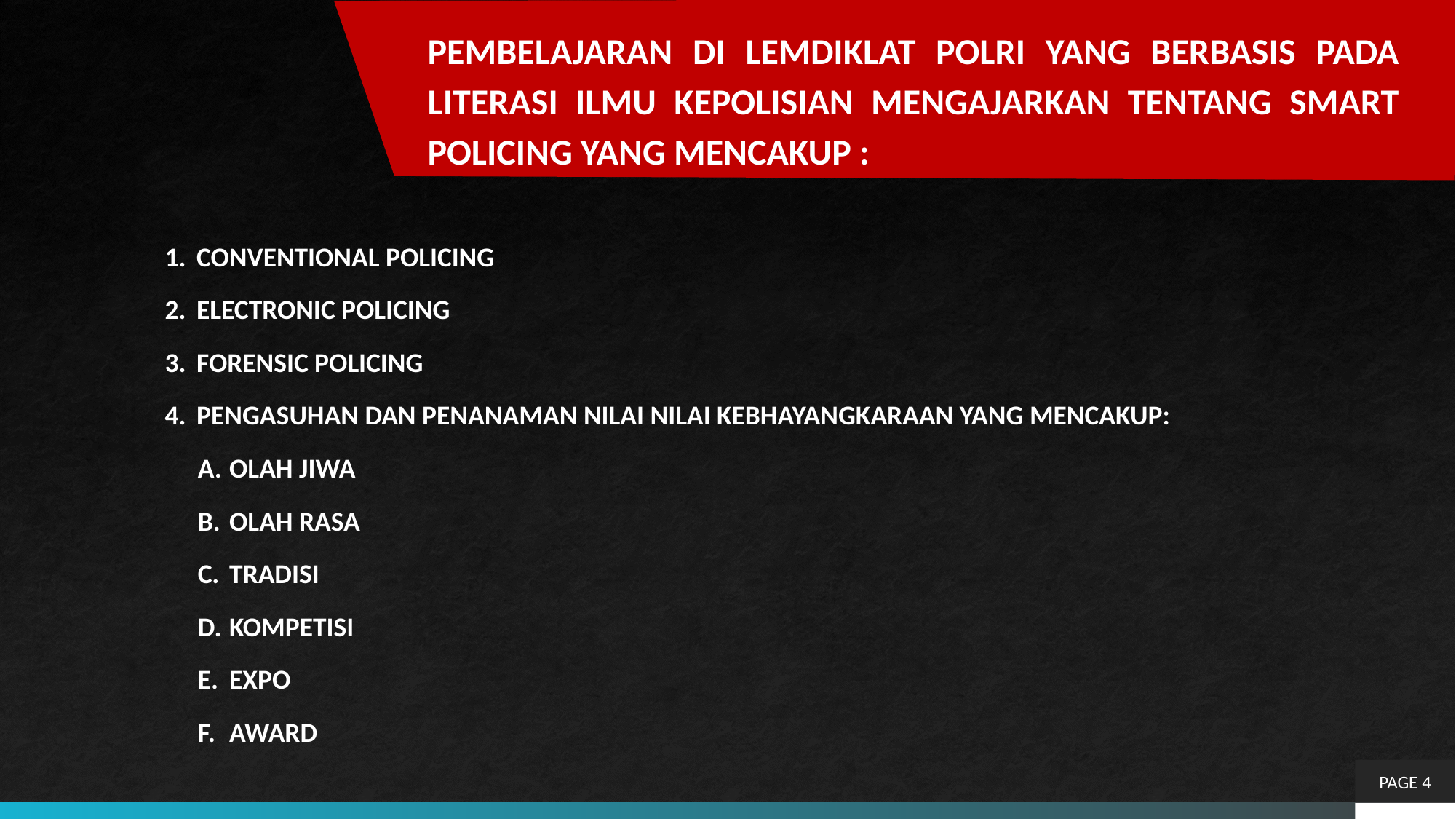

PEMBELAJARAN DI LEMDIKLAT POLRI YANG BERBASIS PADA LITERASI ILMU KEPOLISIAN MENGAJARKAN TENTANG SMART POLICING YANG MENCAKUP :
1.	CONVENTIONAL POLICING
2.	ELECTRONIC POLICING
3.	FORENSIC POLICING
4.	PENGASUHAN DAN PENANAMAN NILAI NILAI KEBHAYANGKARAAN YANG MENCAKUP:
A. 	OLAH JIWA
B. 	OLAH RASA
C.	TRADISI
D.	KOMPETISI
E.	EXPO
F. 	AWARD
PAGE 4